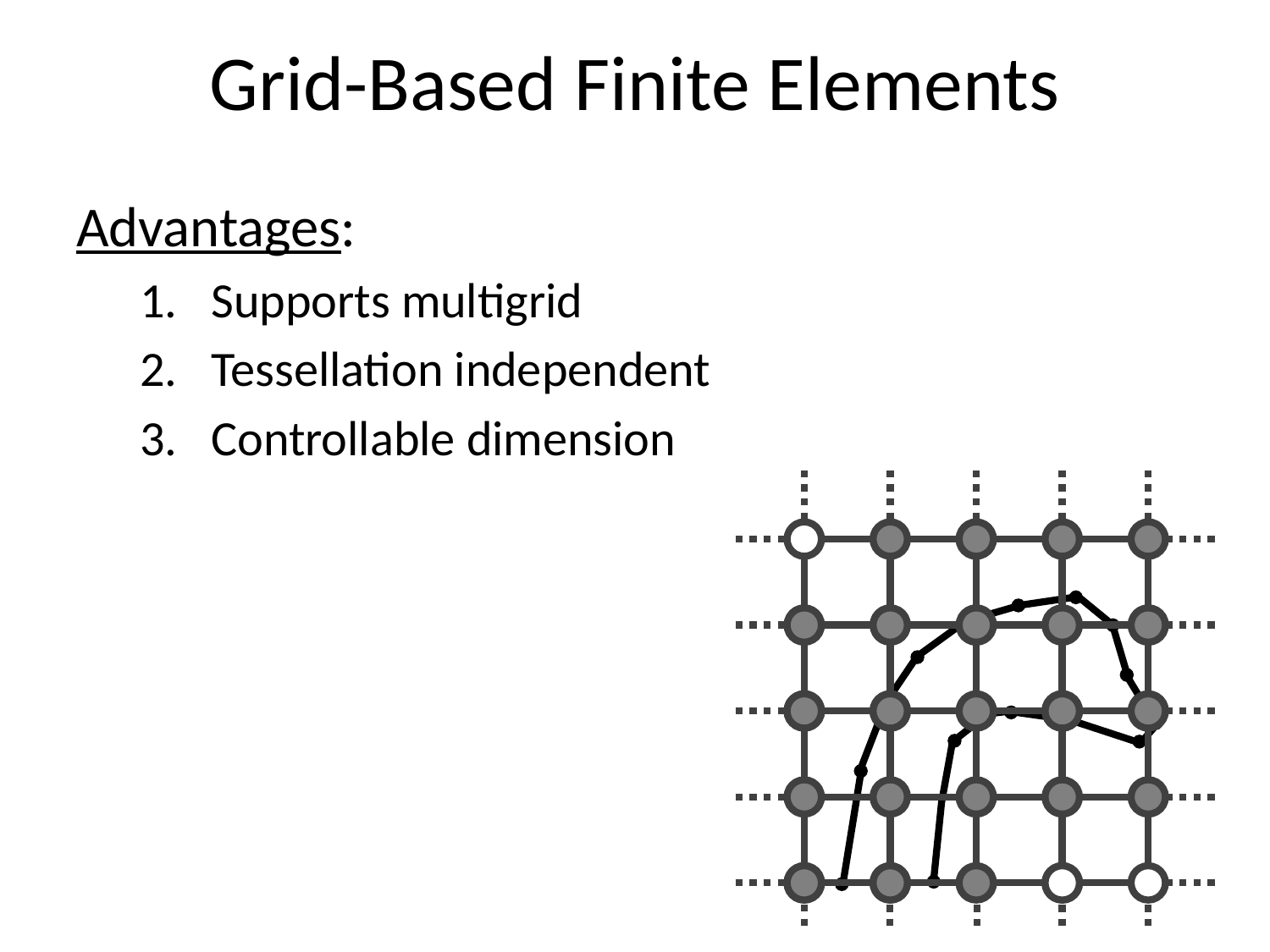

# Grid-Based Finite Elements
Advantages:
Supports multigrid
Tessellation independent
Controllable dimension